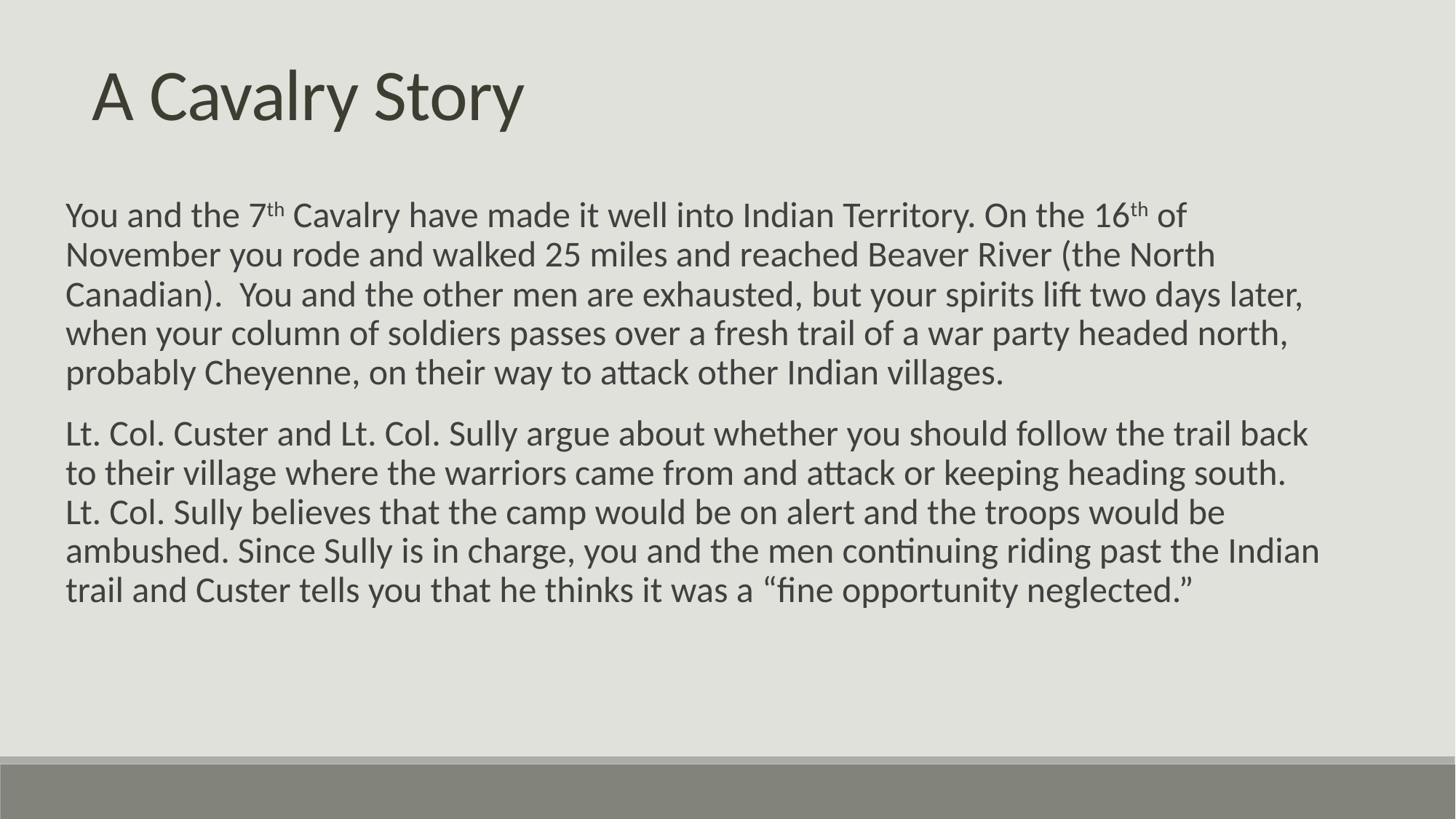

A Cavalry Story
You and the 7th Cavalry have made it well into Indian Territory. On the 16th of November you rode and walked 25 miles and reached Beaver River (the North Canadian).  You and the other men are exhausted, but your spirits lift two days later, when your column of soldiers passes over a fresh trail of a war party headed north, probably Cheyenne, on their way to attack other Indian villages.
Lt. Col. Custer and Lt. Col. Sully argue about whether you should follow the trail back to their village where the warriors came from and attack or keeping heading south.  Lt. Col. Sully believes that the camp would be on alert and the troops would be ambushed. Since Sully is in charge, you and the men continuing riding past the Indian trail and Custer tells you that he thinks it was a “fine opportunity neglected.”